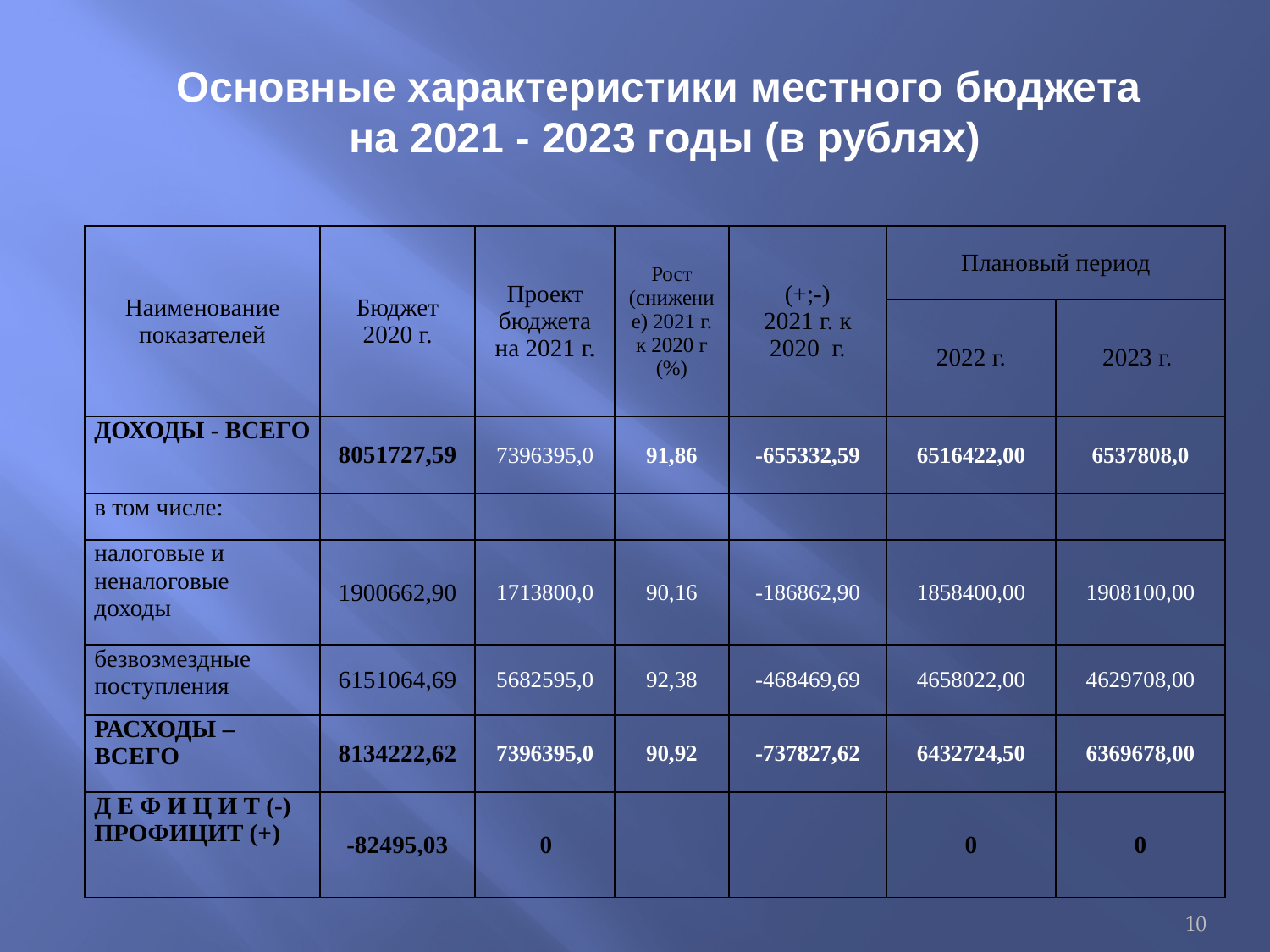

# Основные характеристики местного бюджета на 2021 - 2023 годы (в рублях)

| Наименование показателей | Бюджет 2020 г. | Проект бюджета на 2021 г. | Рост (снижение) 2021 г. к 2020 г (%) | (+;-) 2021 г. к 2020 г. | Плановый период |  |
| --- | --- | --- | --- | --- | --- | --- |
|  |  |  |  |  | 2022 г. | 2023 г. |
| ДОХОДЫ - ВСЕГО | 8051727,59 | 7396395,0 | 91,86 | -655332,59 | 6516422,00 | 6537808,0 |
| в том числе: |  |  |  |  |  |  |
| налоговые и неналоговые доходы | 1900662,90 | 1713800,0 | 90,16 | -186862,90 | 1858400,00 | 1908100,00 |
| безвозмездные поступления | 6151064,69 | 5682595,0 | 92,38 | -468469,69 | 4658022,00 | 4629708,00 |
| РАСХОДЫ – ВСЕГО | 8134222,62 | 7396395,0 | 90,92 | -737827,62 | 6432724,50 | 6369678,00 |
| Д Е Ф И Ц И Т (-) ПРОФИЦИТ (+) | -82495,03 | 0 |  |  | 0 | 0 |
10